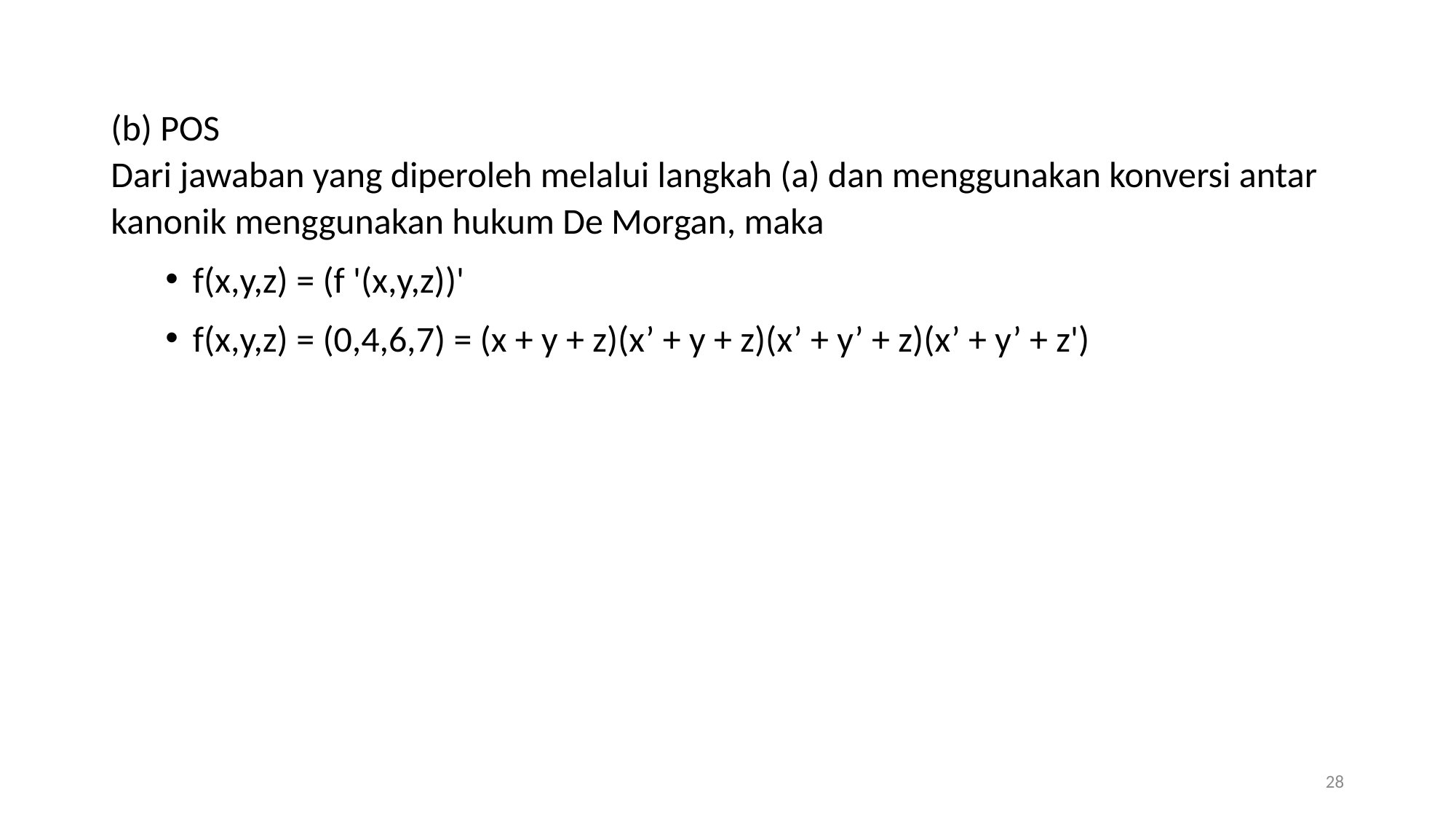

(b) POS
Dari jawaban yang diperoleh melalui langkah (a) dan menggunakan konversi antar kanonik menggunakan hukum De Morgan, maka
f(x,y,z) = (f '(x,y,z))'
f(x,y,z) = (0,4,6,7) = (x + y + z)(x’ + y + z)(x’ + y’ + z)(x’ + y’ + z')

28